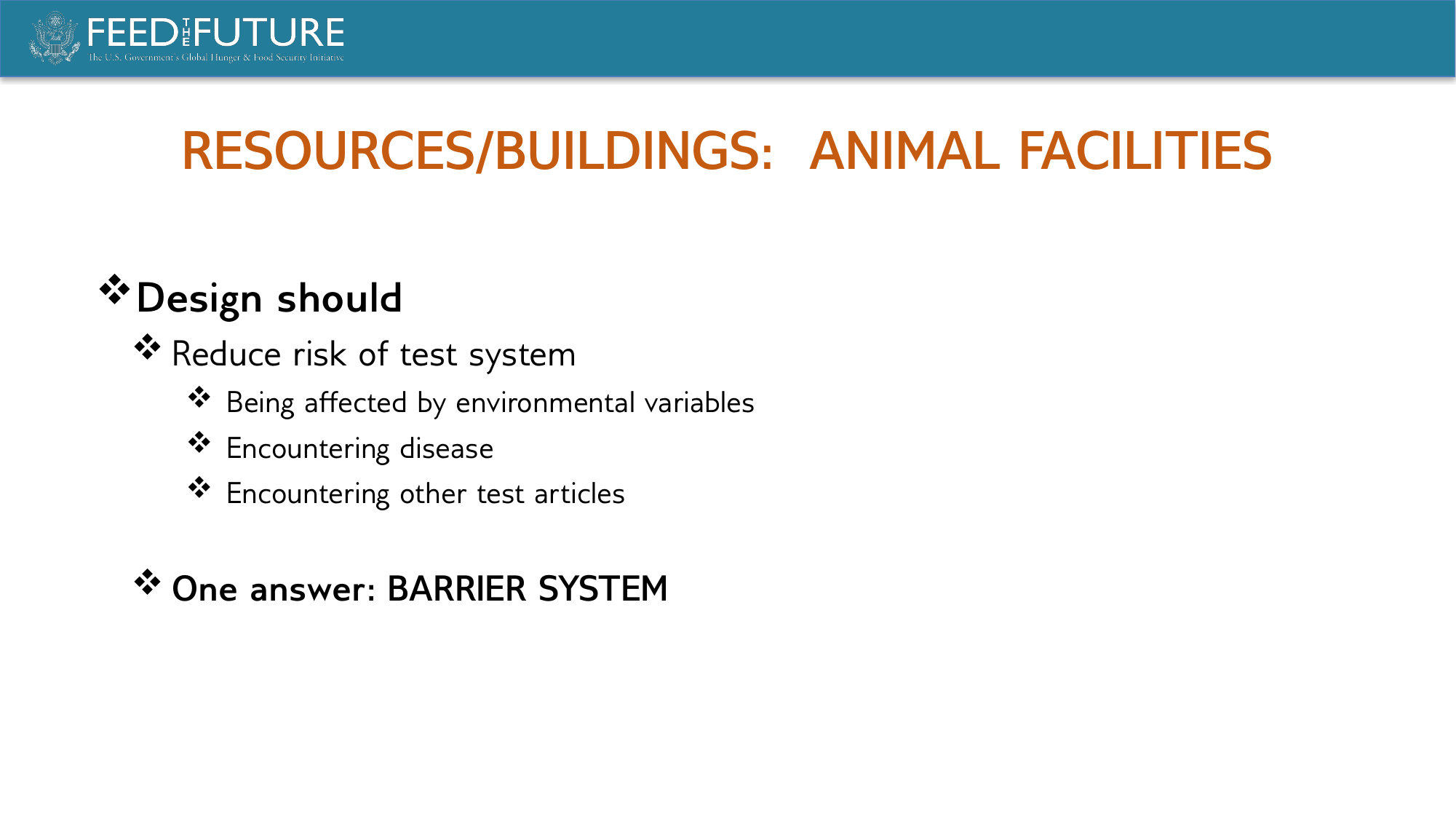

Resources/Buildings:  Animal Facilities
Design should
Reduce risk of test system
Being affected by environmental variables
Encountering disease
Encountering other test articles

One answer: BARRIER SYSTEM